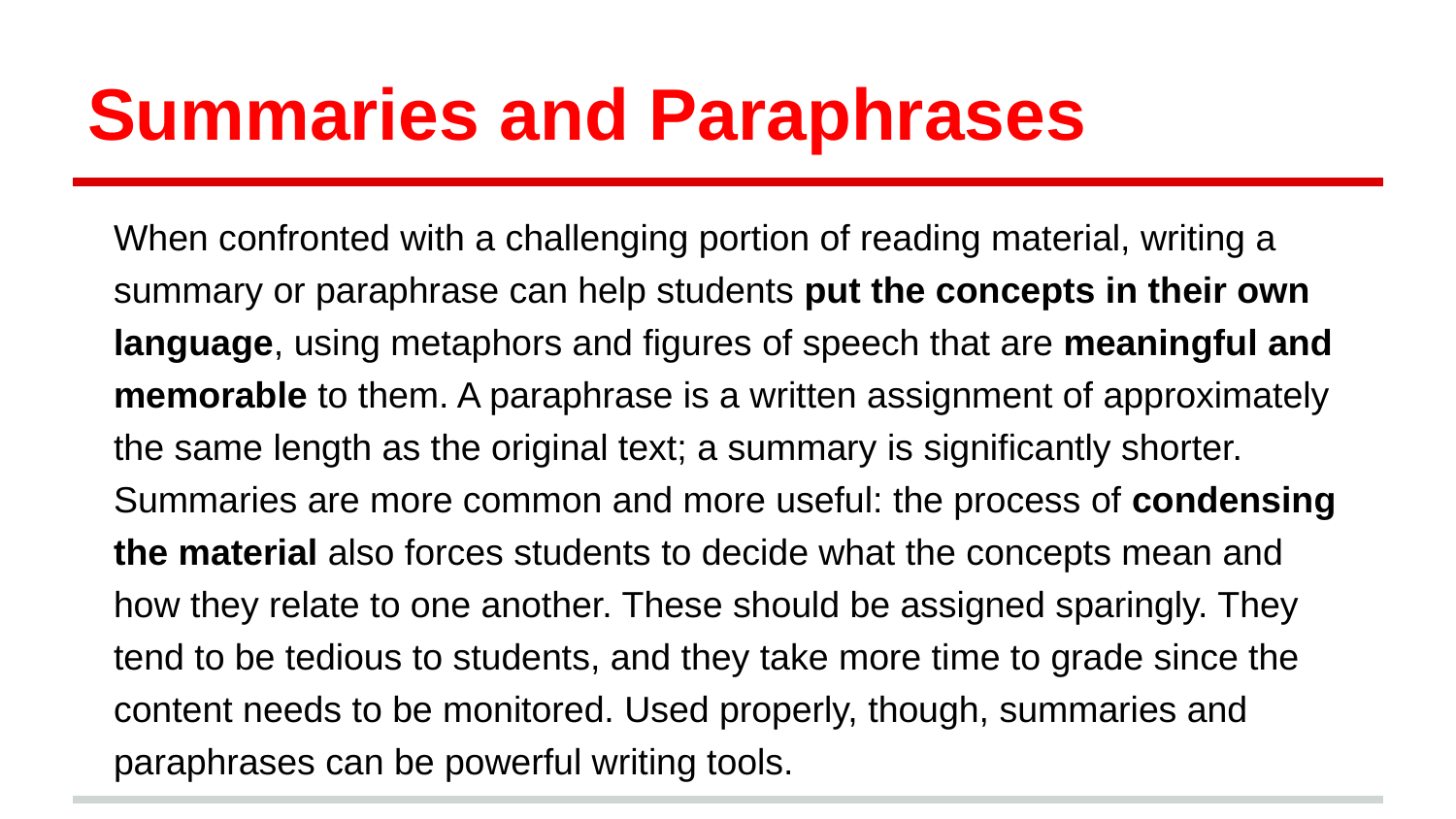

# Summaries and Paraphrases
When confronted with a challenging portion of reading material, writing a summary or paraphrase can help students put the concepts in their own language, using metaphors and figures of speech that are meaningful and memorable to them. A paraphrase is a written assignment of approximately the same length as the original text; a summary is significantly shorter. Summaries are more common and more useful: the process of condensing the material also forces students to decide what the concepts mean and how they relate to one another. These should be assigned sparingly. They tend to be tedious to students, and they take more time to grade since the content needs to be monitored. Used properly, though, summaries and paraphrases can be powerful writing tools.